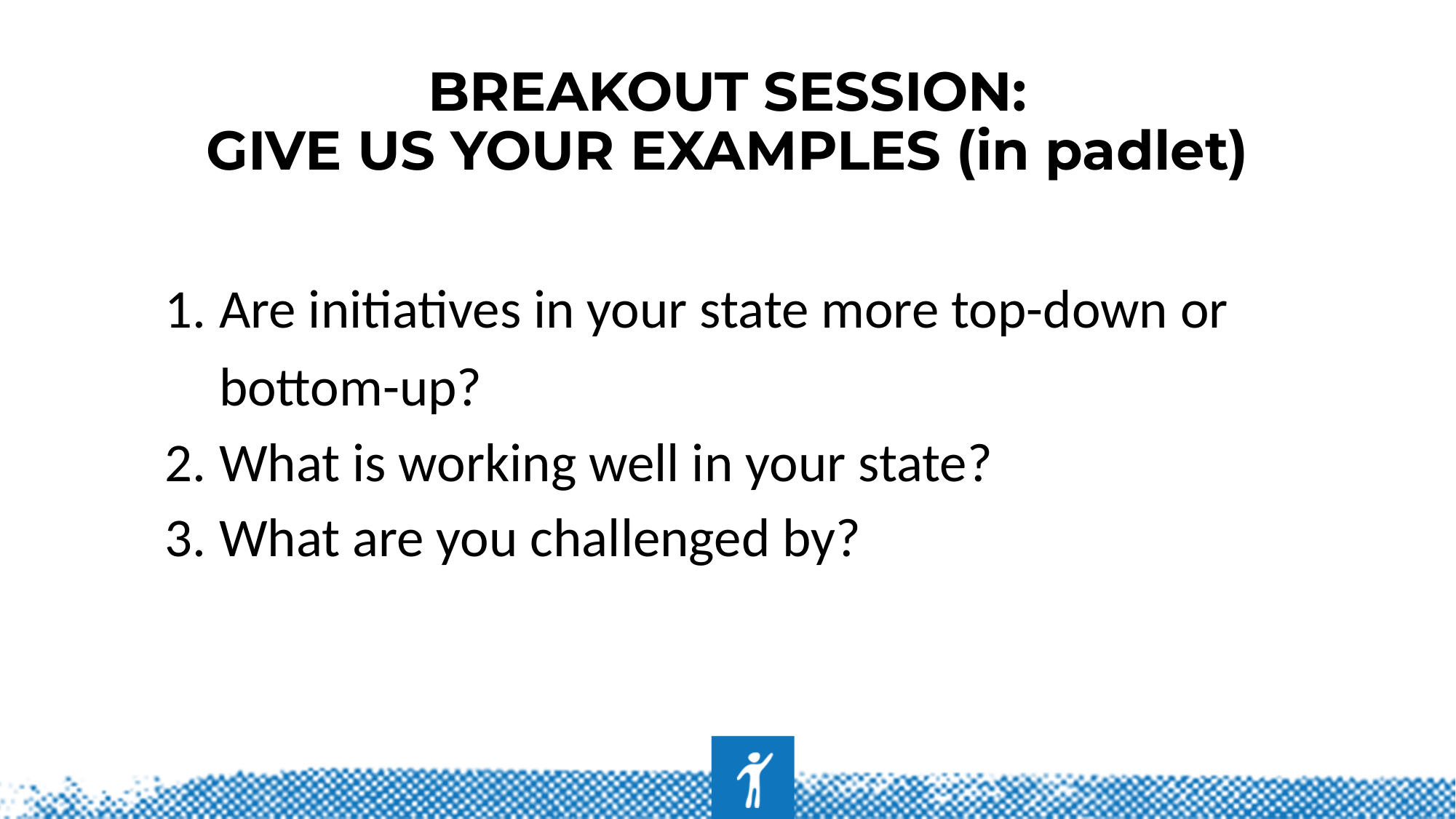

# BREAKOUT SESSION:
GIVE US YOUR EXAMPLES (in padlet)
Are initiatives in your state more top-down or bottom-up?
What is working well in your state?
What are you challenged by?